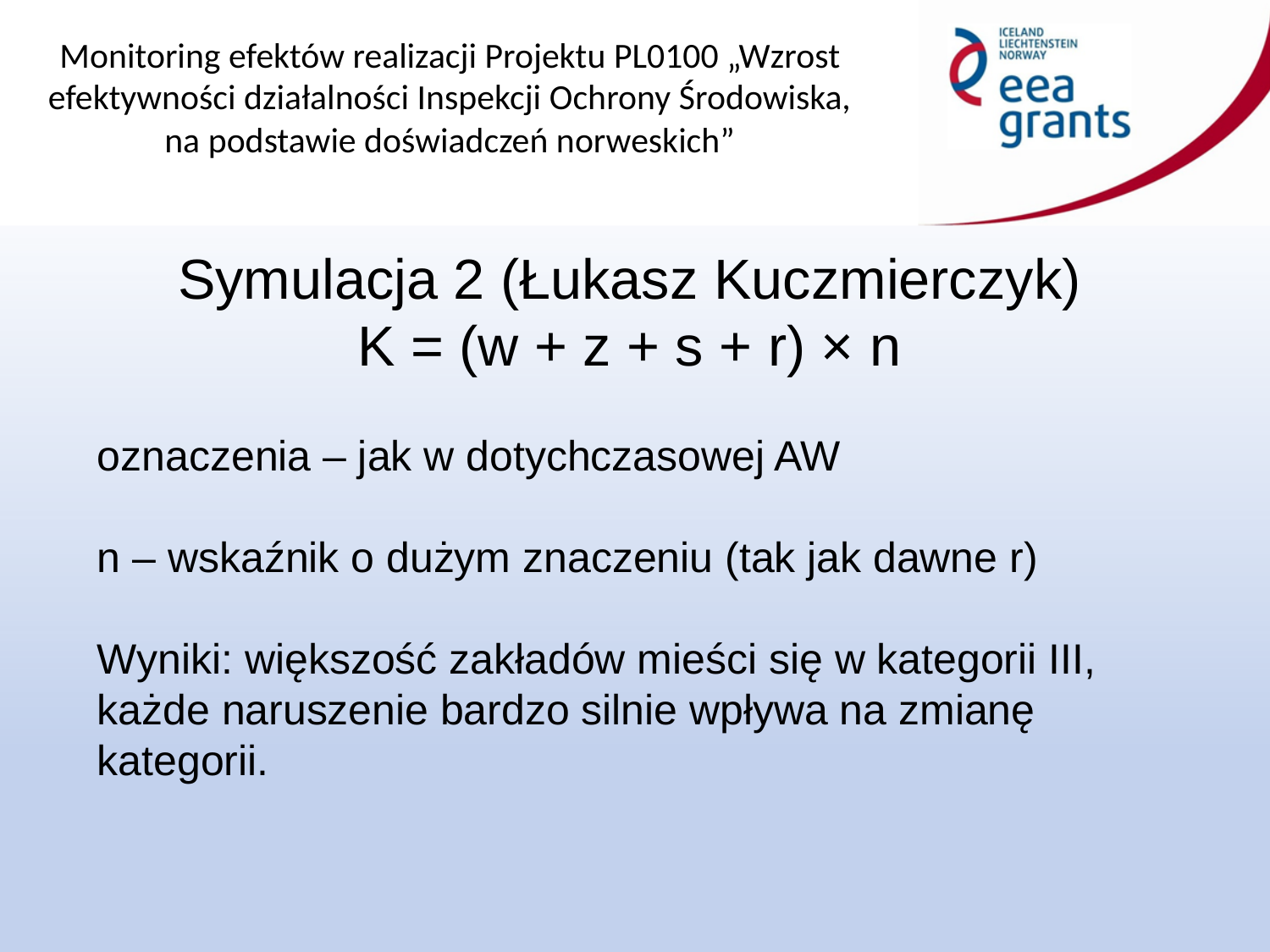

Symulacja 2 (Łukasz Kuczmierczyk)
K = (w + z + s + r) × n

oznaczenia – jak w dotychczasowej AW

n – wskaźnik o dużym znaczeniu (tak jak dawne r)

Wyniki: większość zakładów mieści się w kategorii III, każde naruszenie bardzo silnie wpływa na zmianę kategorii.